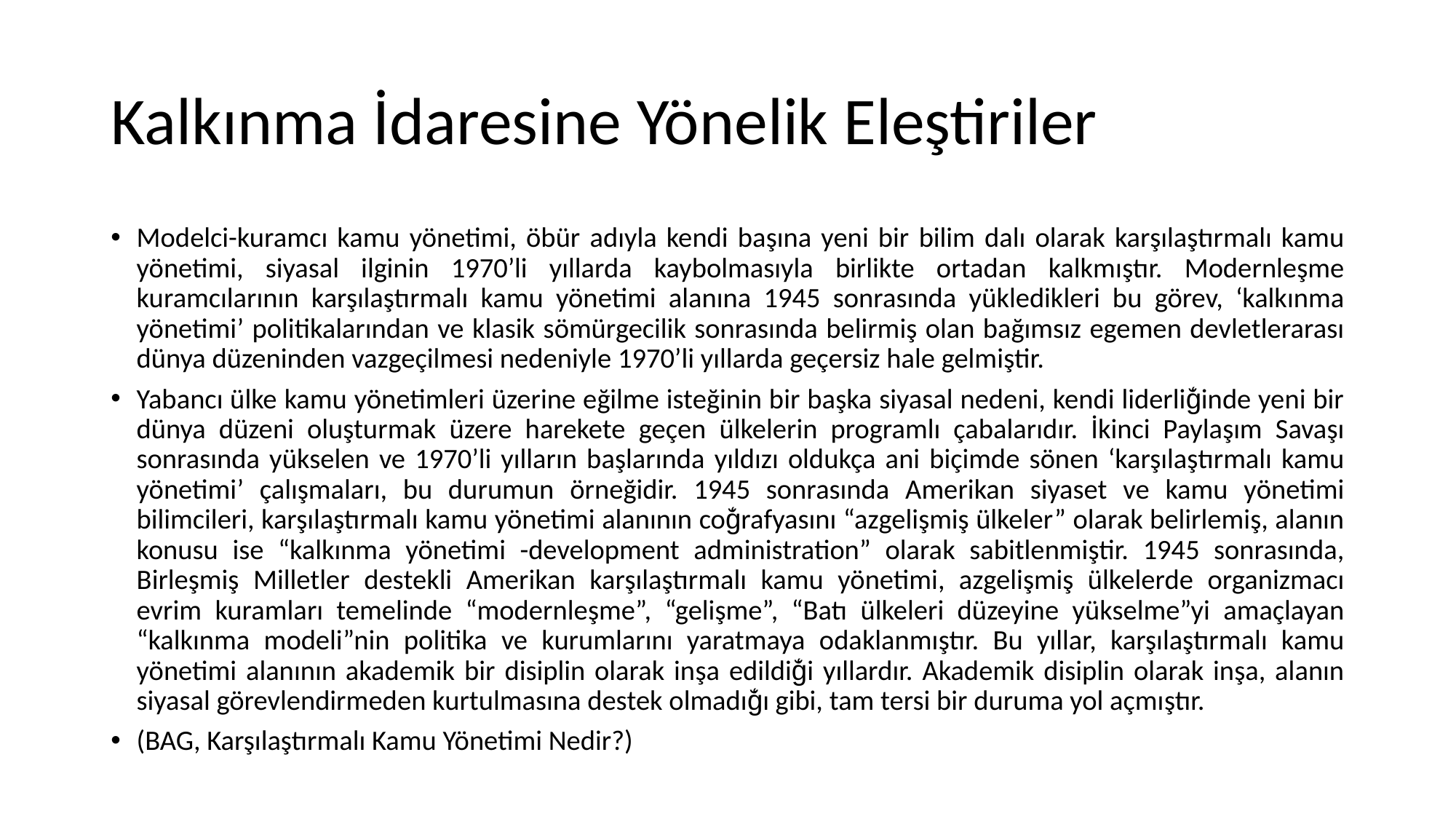

# Kalkınma İdaresine Yönelik Eleştiriler
Modelci-kuramcı kamu yönetimi, öbür adıyla kendi başına yeni bir bilim dalı olarak karşılaştırmalı kamu yönetimi, siyasal ilginin 1970’li yıllarda kaybolmasıyla birlikte ortadan kalkmıştır. Modernleşme kuramcılarının karşılaştırmalı kamu yönetimi alanına 1945 sonrasında yükledikleri bu görev, ‘kalkınma yönetimi’ politikalarından ve klasik sömürgecilik sonrasında belirmiş olan bağımsız egemen devletlerarası dünya düzeninden vazgeçilmesi nedeniyle 1970’li yıllarda geçersiz hale gelmiştir.
Yabancı ülke kamu yönetimleri üzerine eğilme isteğinin bir başka siyasal nedeni, kendi liderliģ̆inde yeni bir dünya düzeni oluşturmak üzere harekete geçen ülkelerin programlı çabalarıdır. İkinci Paylaşım Savaşı sonrasında yükselen ve 1970’li yılların başlarında yıldızı oldukça ani biçimde sönen ‘karşılaştırmalı kamu yönetimi’ çalışmaları, bu durumun örneğidir. 1945 sonrasında Amerikan siyaset ve kamu yönetimi bilimcileri, karşılaştırmalı kamu yönetimi alanının coģ̆rafyasını “azgelişmiş ülkeler” olarak belirlemiş, alanın konusu ise “kalkınma yönetimi -development administration” olarak sabitlenmiştir. 1945 sonrasında, Birleşmiş Milletler destekli Amerikan karşılaştırmalı kamu yönetimi, azgelişmiş ülkelerde organizmacı evrim kuramları temelinde “modernleşme”, “gelişme”, “Batı ülkeleri düzeyine yükselme”yi amaçlayan “kalkınma modeli”nin politika ve kurumlarını yaratmaya odaklanmıştır. Bu yıllar, karşılaştırmalı kamu yönetimi alanının akademik bir disiplin olarak inşa edildiģ̆i yıllardır. Akademik disiplin olarak inşa, alanın siyasal görevlendirmeden kurtulmasına destek olmadıģ̆ı gibi, tam tersi bir duruma yol açmıştır.
(BAG, Karşılaştırmalı Kamu Yönetimi Nedir?)